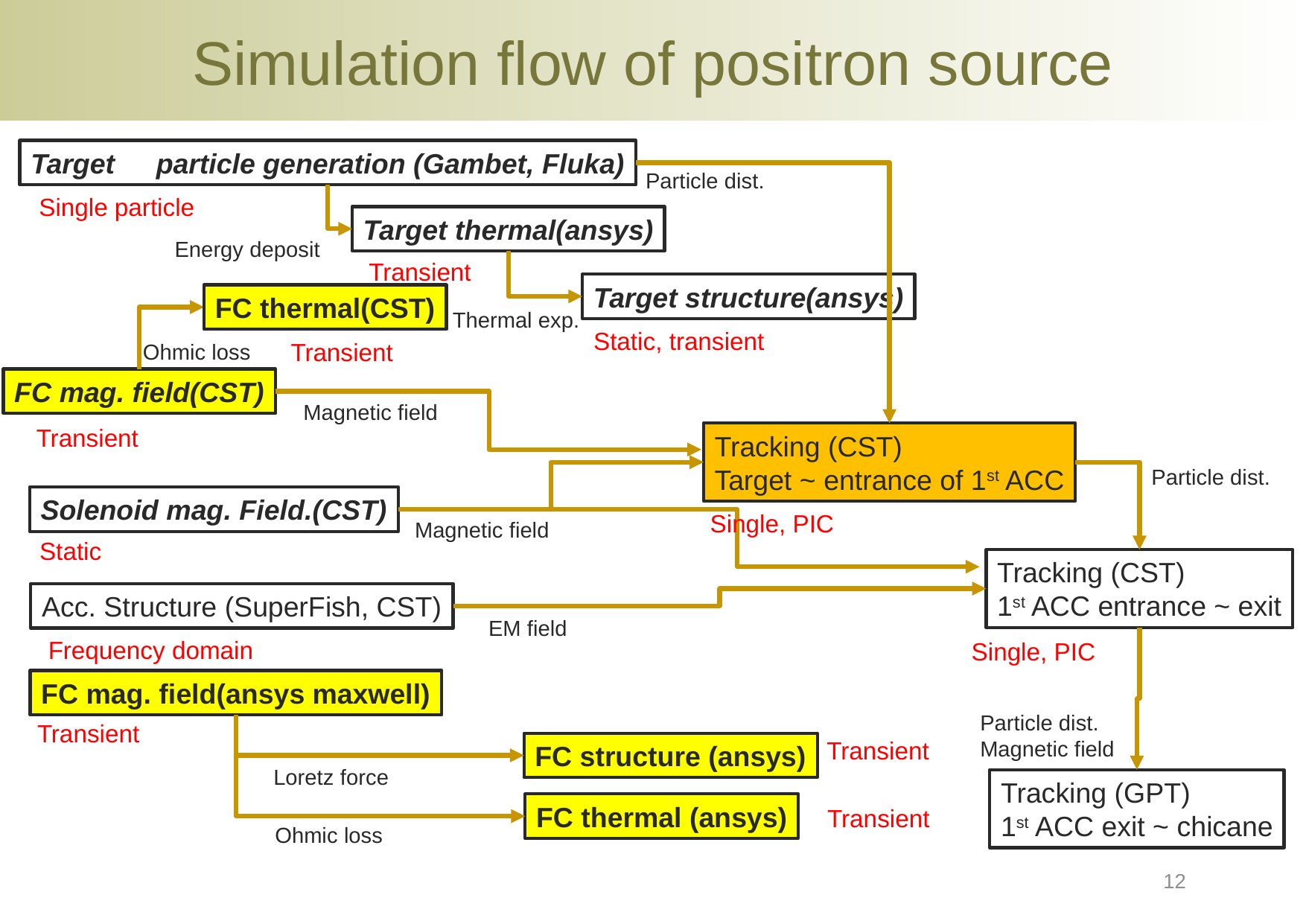

# Simulation flow of positron source
Target　particle generation (Gambet, Fluka)
Particle dist.
Single particle
Target thermal(ansys)
Energy deposit
Transient
Target structure(ansys)
FC thermal(CST)
Thermal exp.
Static, transient
Transient
Ohmic loss
FC mag. field(CST)
Magnetic field
Transient
Tracking (CST)
Target ~ entrance of 1st ACC
Particle dist.
Solenoid mag. Field.(CST)
Single, PIC
Magnetic field
Static
Tracking (CST)
1st ACC entrance ~ exit
Acc. Structure (SuperFish, CST)
EM field
Frequency domain
Single, PIC
FC mag. field(ansys maxwell)
Particle dist.
Magnetic field
Transient
Transient
FC structure (ansys)
Loretz force
Tracking (GPT)
1st ACC exit ~ chicane
FC thermal (ansys)
Transient
Ohmic loss

12